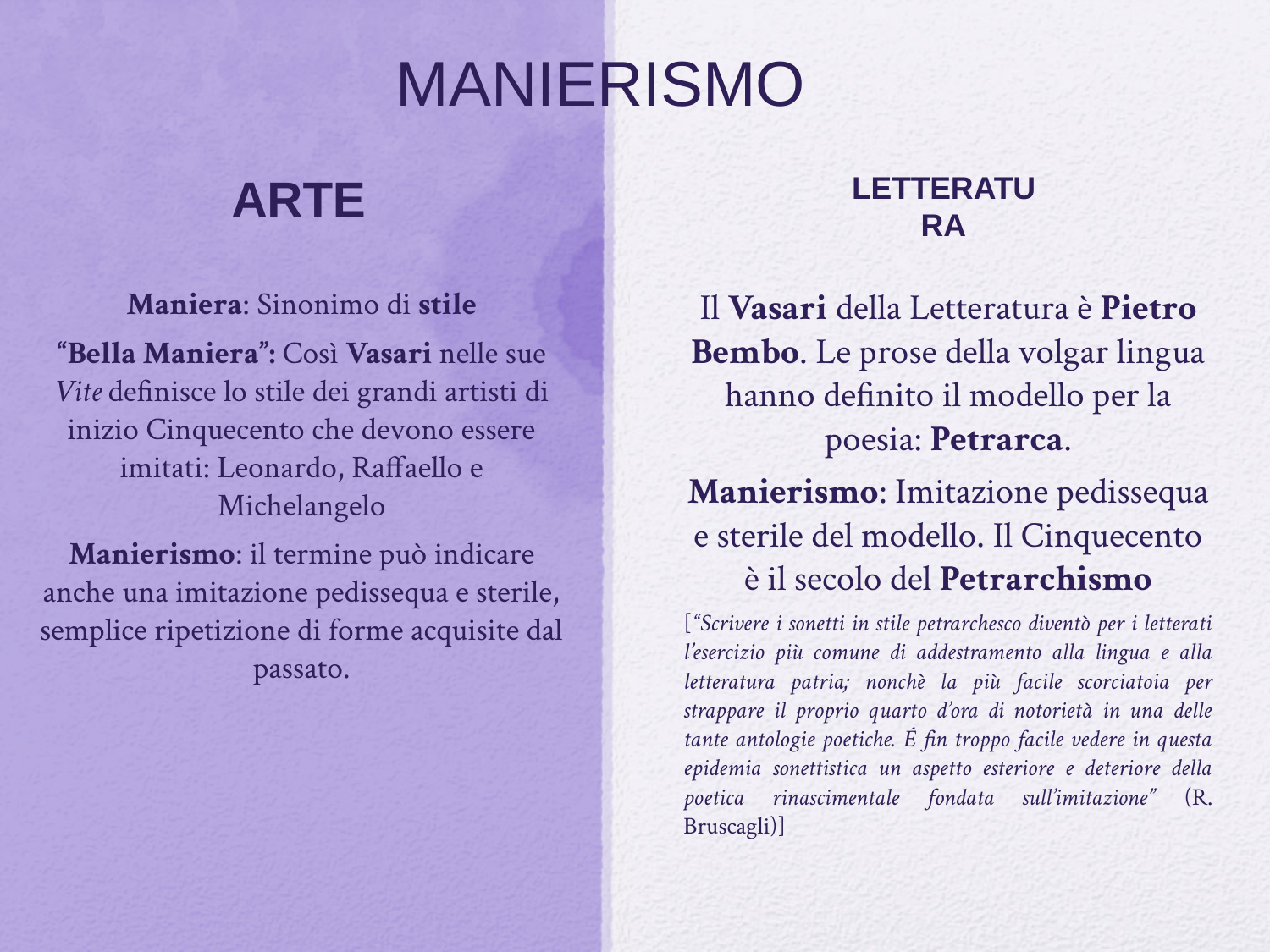

# Manierismo
Arte
Letteratura
Maniera: Sinonimo di stile
“Bella Maniera”: Così Vasari nelle sue Vite definisce lo stile dei grandi artisti di inizio Cinquecento che devono essere imitati: Leonardo, Raffaello e Michelangelo
Manierismo: il termine può indicare anche una imitazione pedissequa e sterile, semplice ripetizione di forme acquisite dal passato.
Il Vasari della Letteratura è Pietro Bembo. Le prose della volgar lingua hanno definito il modello per la poesia: Petrarca.
Manierismo: Imitazione pedissequa e sterile del modello. Il Cinquecento è il secolo del Petrarchismo
[“Scrivere i sonetti in stile petrarchesco diventò per i letterati l’esercizio più comune di addestramento alla lingua e alla letteratura patria; nonchè la più facile scorciatoia per strappare il proprio quarto d’ora di notorietà in una delle tante antologie poetiche. É fin troppo facile vedere in questa epidemia sonettistica un aspetto esteriore e deteriore della poetica rinascimentale fondata sull’imitazione” (R. Bruscagli)]